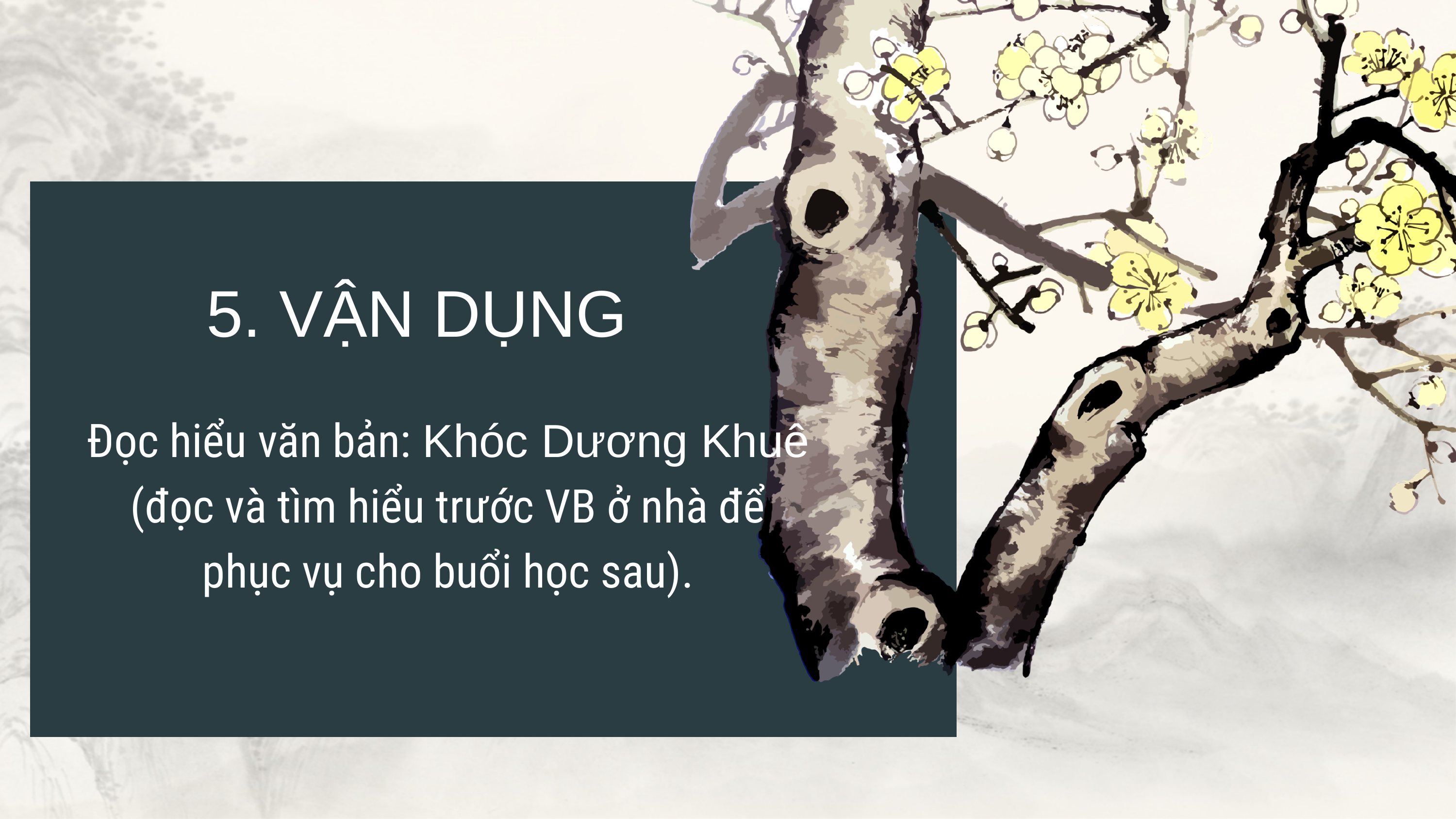

5. VẬN DỤNG
Đọc hiểu văn bản: Khóc Dương Khuê (đọc và tìm hiểu trước VB ở nhà để phục vụ cho buổi học sau).